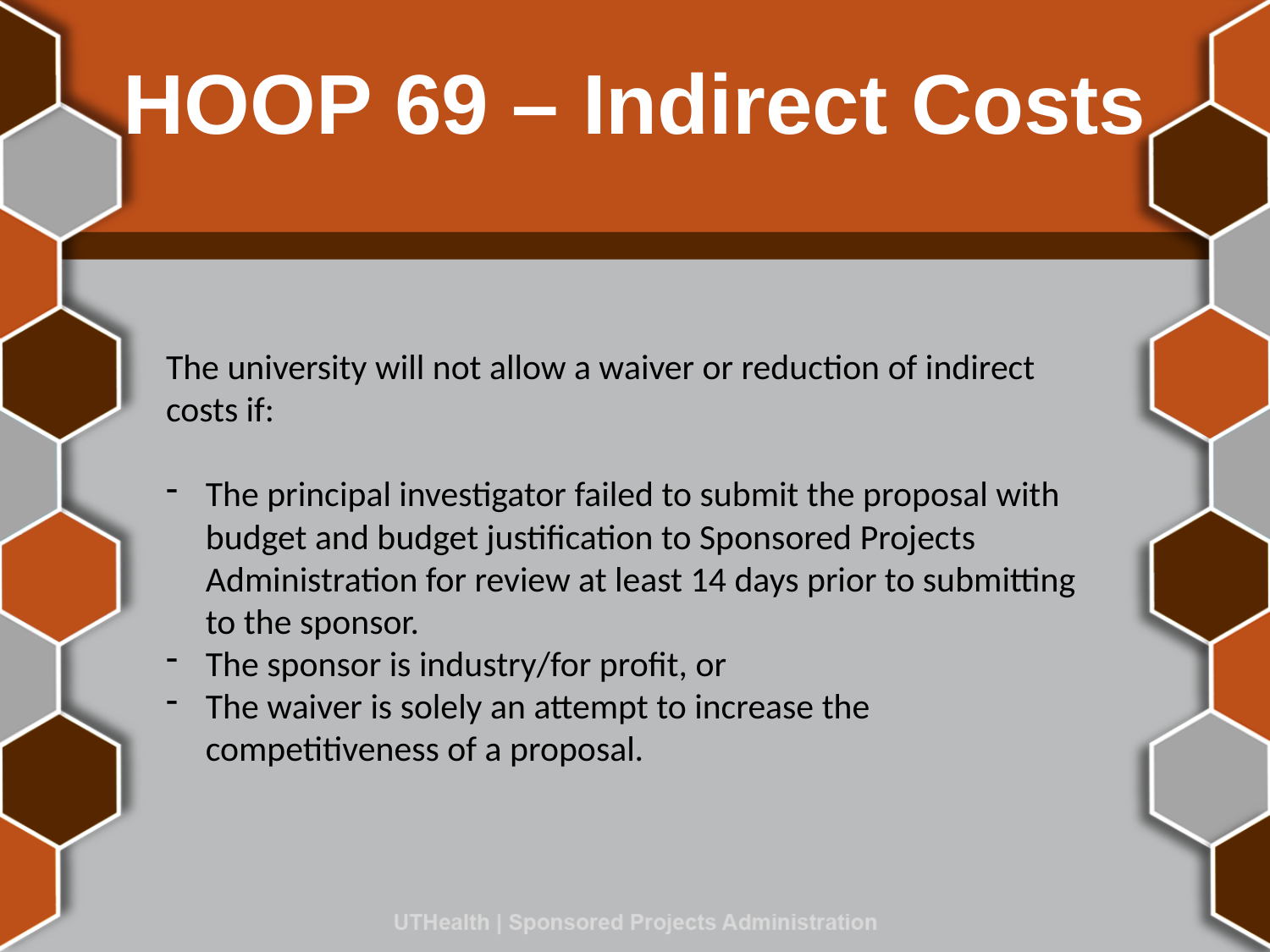

# HOOP 69 – Indirect Costs
The university will not allow a waiver or reduction of indirect costs if:

The principal investigator failed to submit the proposal with budget and budget justification to Sponsored Projects Administration for review at least 14 days prior to submitting to the sponsor.
The sponsor is industry/for profit, or
The waiver is solely an attempt to increase the competitiveness of a proposal.